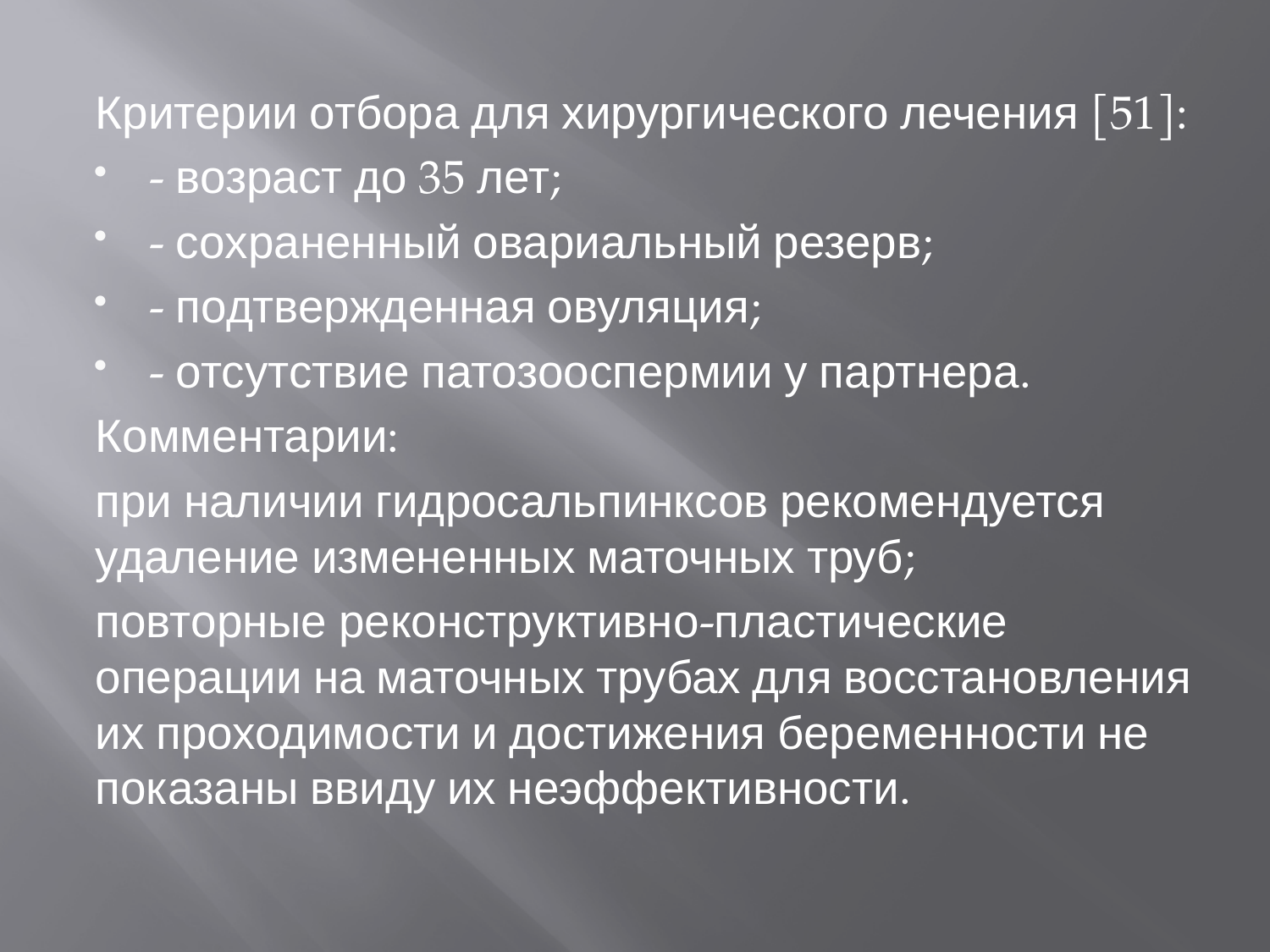

Критерии отбора для хирургического лечения [51]:
- возраст до 35 лет;
- сохраненный овариальный резерв;
- подтвержденная овуляция;
- отсутствие патозооспермии у партнера.
Комментарии:
при наличии гидросальпинксов рекомендуется удаление измененных маточных труб;
повторные реконструктивно-пластические операции на маточных трубах для восстановления их проходимости и достижения беременности не показаны ввиду их неэффективности.